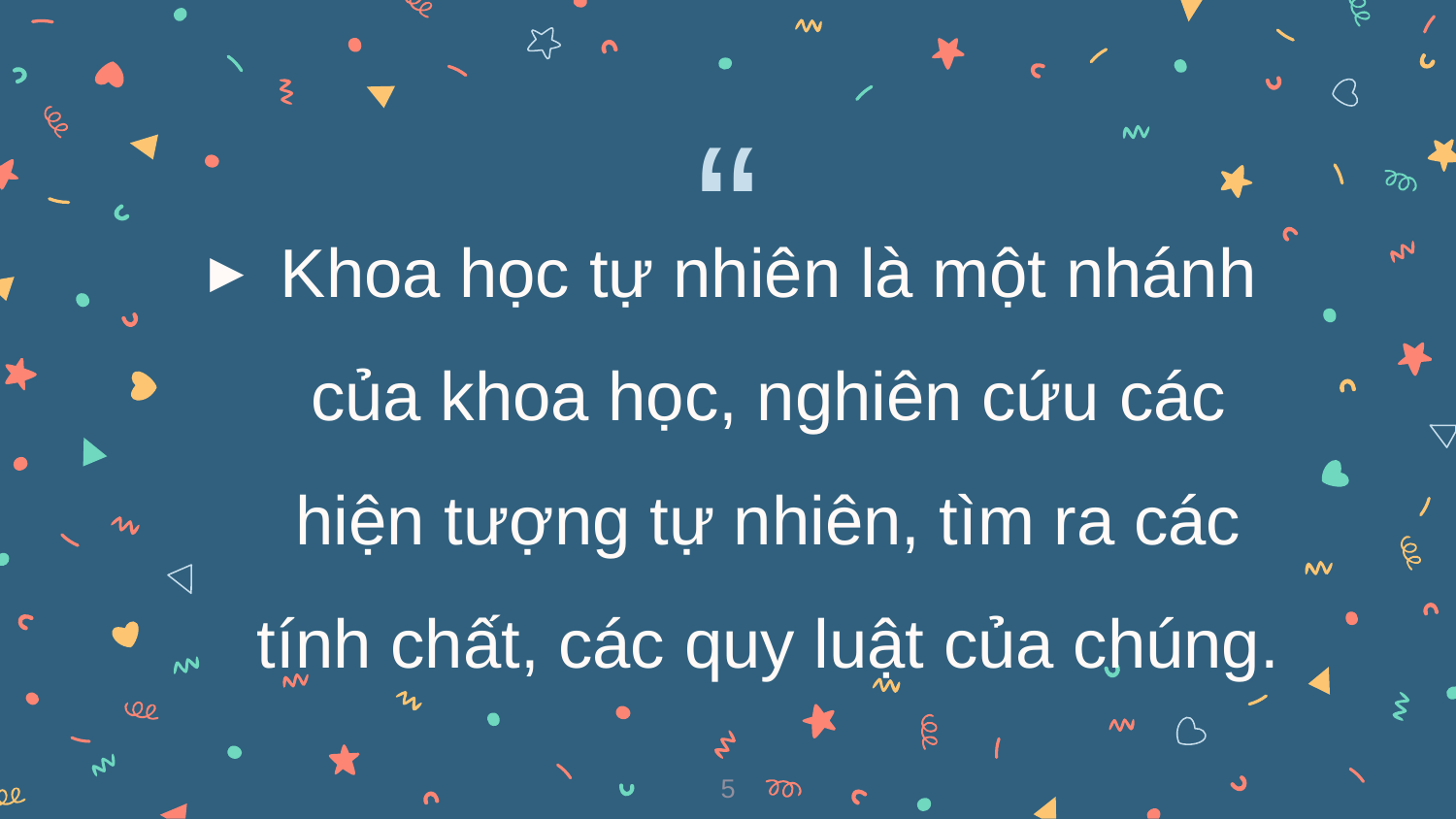

Khoa học tự nhiên là một nhánh của khoa học, nghiên cứu các hiện tượng tự nhiên, tìm ra các tính chất, các quy luật của chúng.
5